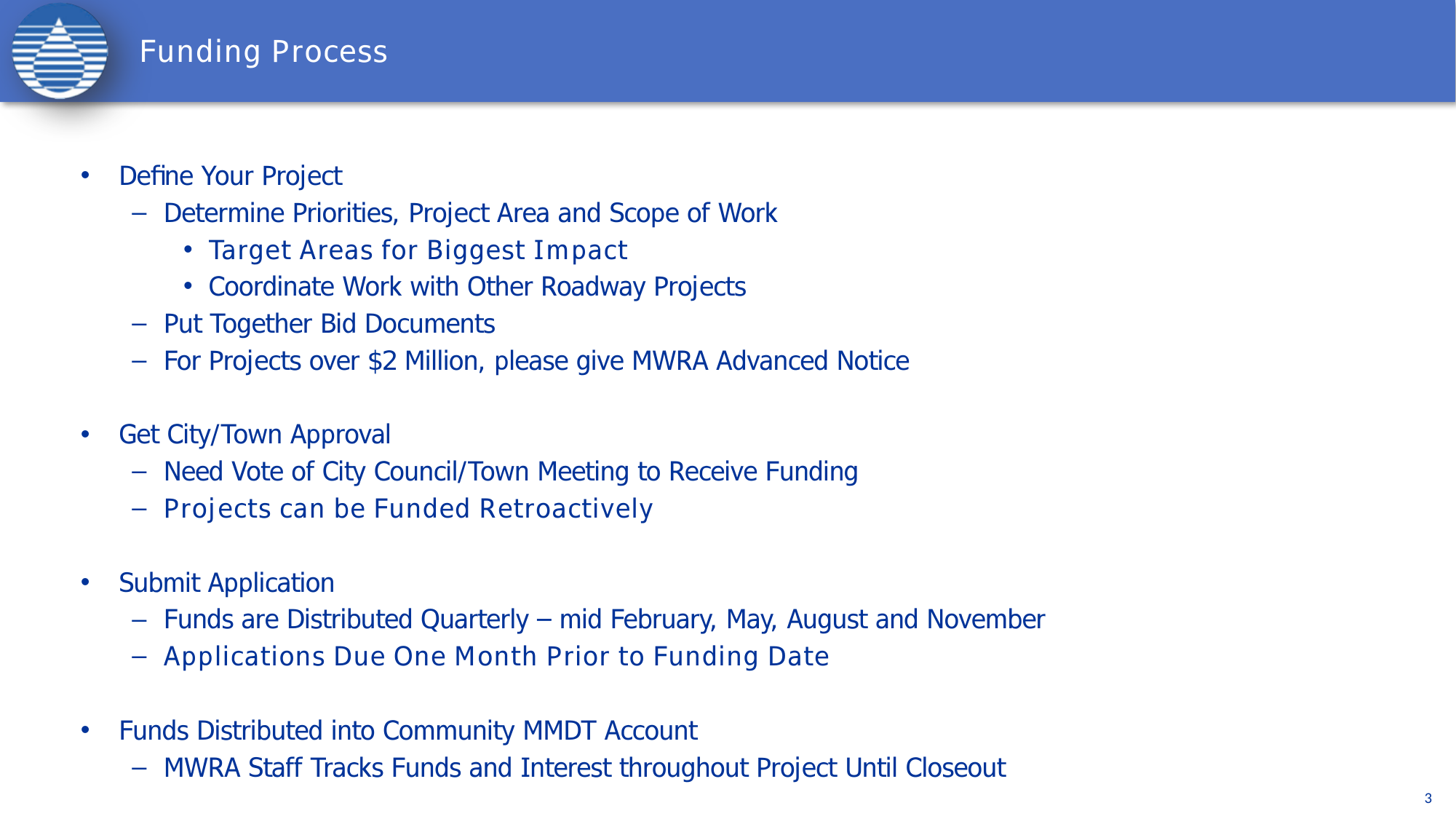

# Funding Process

Define Your Project
Determine Priorities, Project Area and Scope of Work
Target Areas for Biggest Impact
Coordinate Work with Other Roadway Projects
Put Together Bid Documents
For Projects over $2 Million, please give MWRA Advanced Notice

Get City/Town Approval
Need Vote of City Council/Town Meeting to Receive Funding
Projects can be Funded Retroactively

Submit Application
Funds are Distributed Quarterly – mid February, May, August and November
Applications Due One Month Prior to Funding Date

Funds Distributed into Community MMDT Account
MWRA Staff Tracks Funds and Interest throughout Project Until Closeout

3